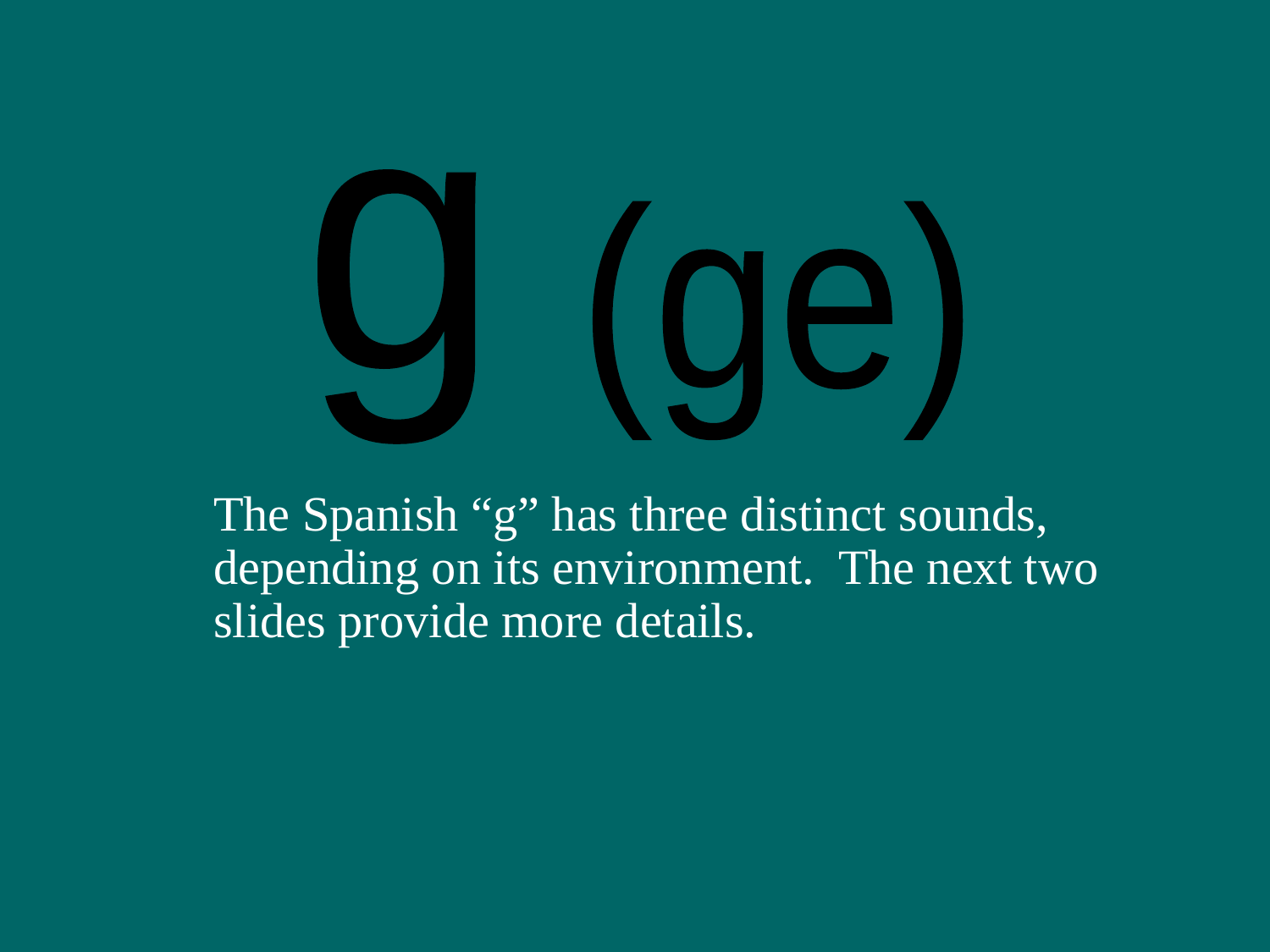

g
(ge)
The Spanish “g” has three distinct sounds, depending on its environment.  The next two slides provide more details.